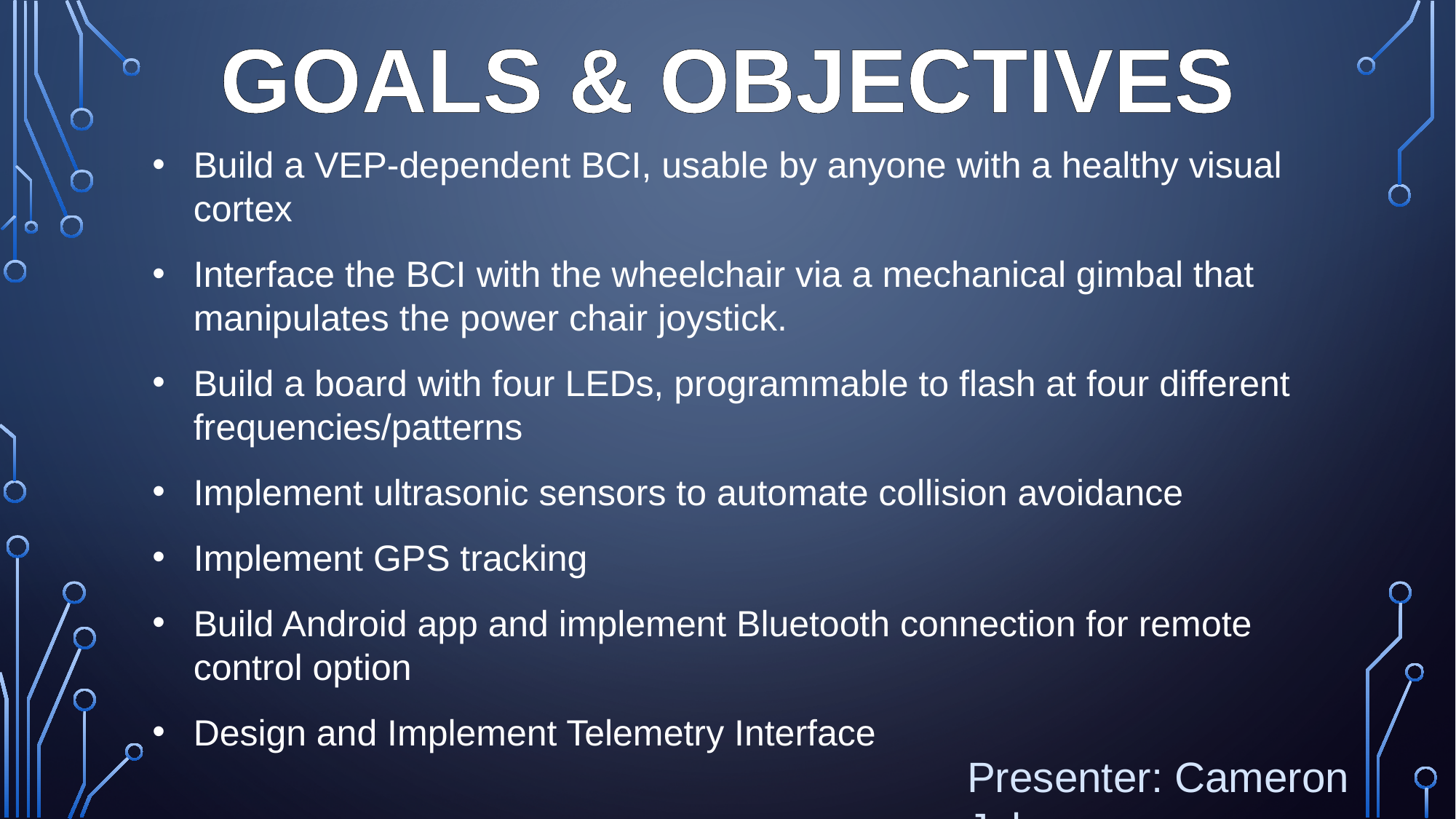

# Goals & objectives
Build a VEP-dependent BCI, usable by anyone with a healthy visual cortex

Interface the BCI with the wheelchair via a mechanical gimbal that manipulates the power chair joystick.

Build a board with four LEDs, programmable to flash at four different frequencies/patterns

Implement ultrasonic sensors to automate collision avoidance

Implement GPS tracking

Build Android app and implement Bluetooth connection for remote control option

Design and Implement Telemetry Interface
Presenter: Cameron Johnson